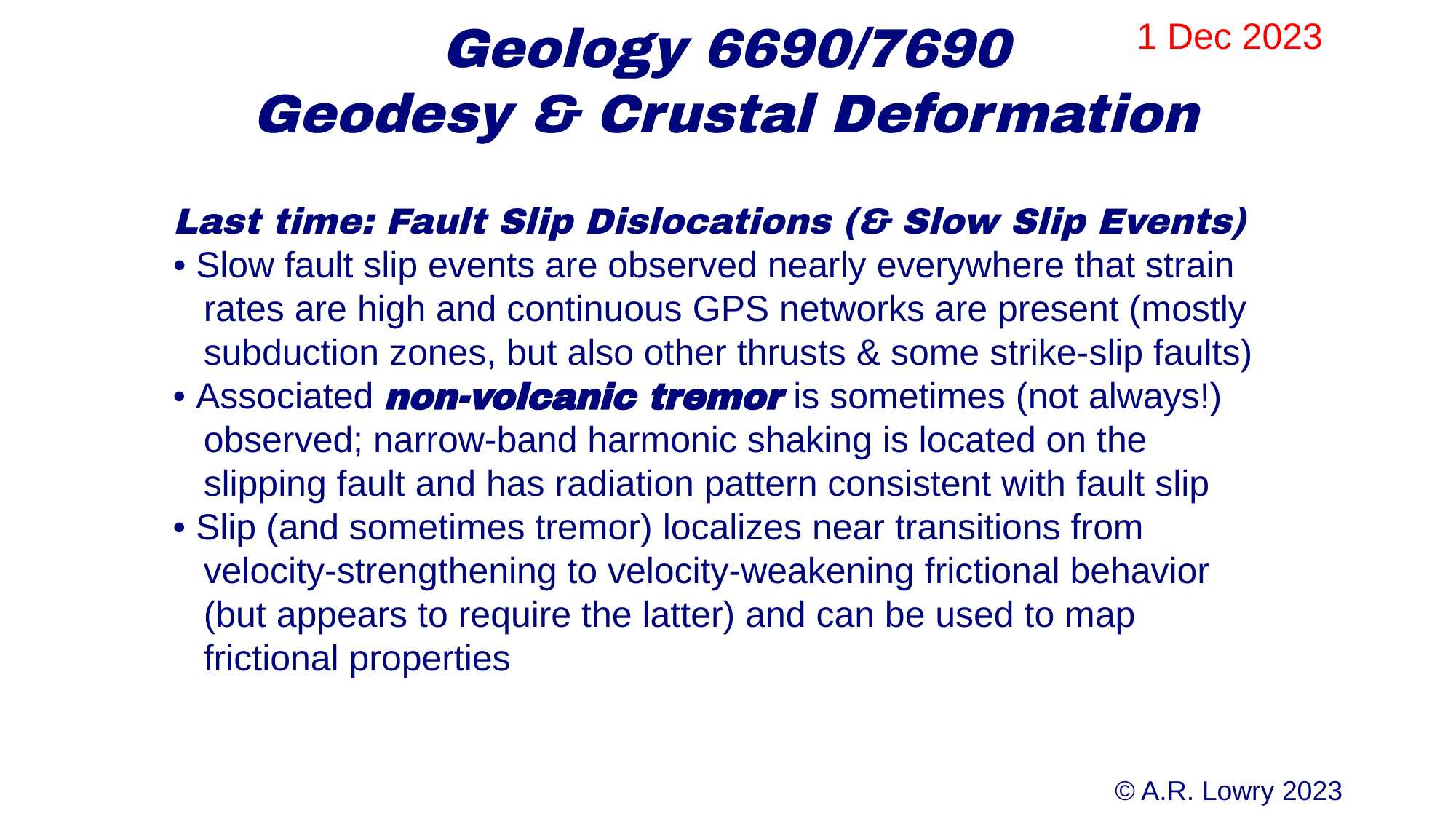

Geology 6690/7690
Geodesy & Crustal Deformation
1 Dec 2023
Last time: Fault Slip Dislocations (& Slow Slip Events)
• Slow fault slip events are observed nearly everywhere that strain
   rates are high and continuous GPS networks are present (mostly
   subduction zones, but also other thrusts & some strike-slip faults)
• Associated non-volcanic tremor is sometimes (not always!)
   observed; narrow-band harmonic shaking is located on the
   slipping fault and has radiation pattern consistent with fault slip
• Slip (and sometimes tremor) localizes near transitions from
   velocity-strengthening to velocity-weakening frictional behavior
   (but appears to require the latter) and can be used to map
   frictional properties
© A.R. Lowry 2023